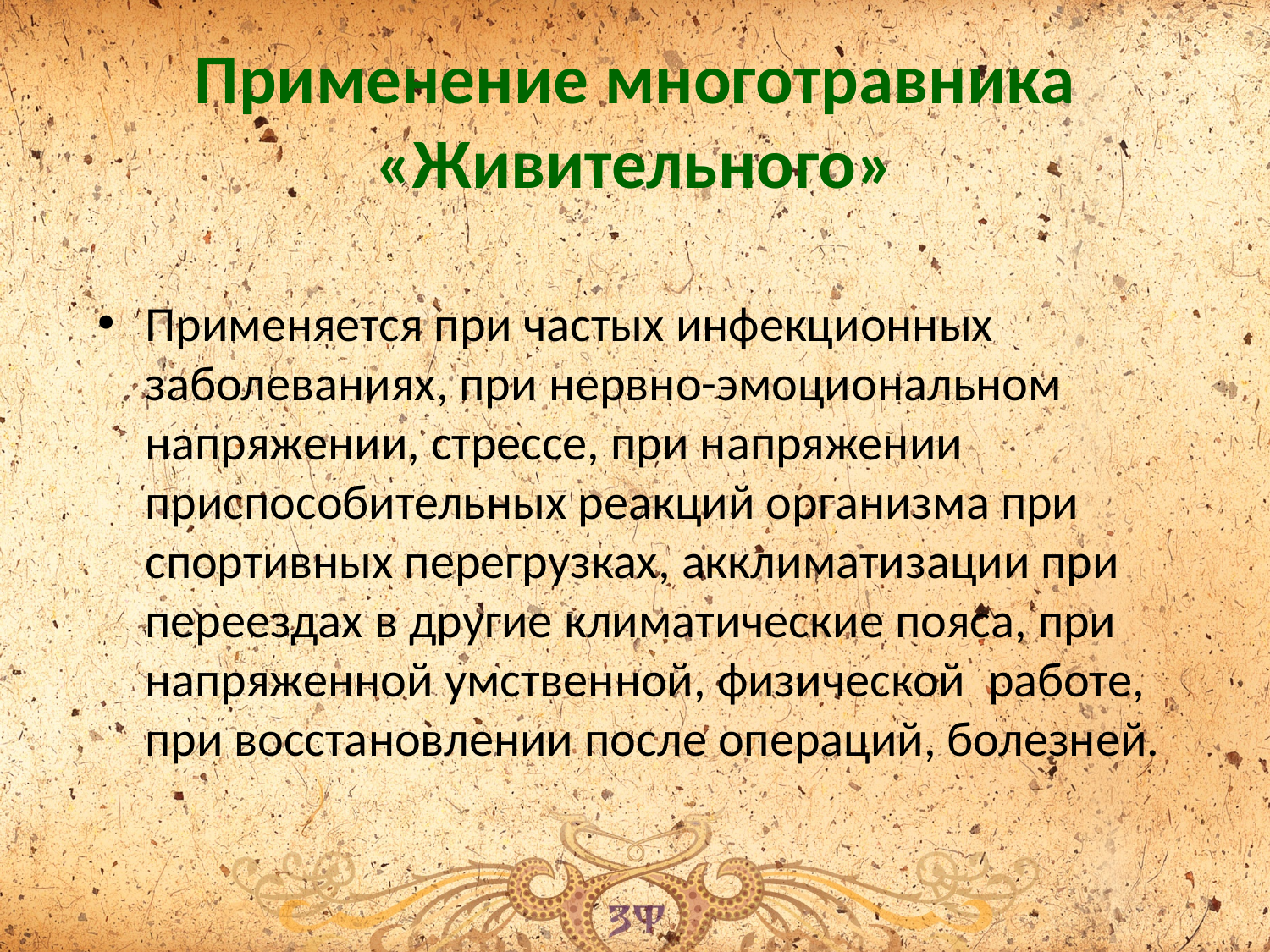

# Применение многотравника «Живительного»
Применяется при частых инфекционных заболеваниях, при нервно-эмоциональном напряжении, стрессе, при напряжении приспособительных реакций организма при спортивных перегрузках, акклиматизации при переездах в другие климатические пояса, при напряженной умственной, физической  работе, при восстановлении после операций, болезней.